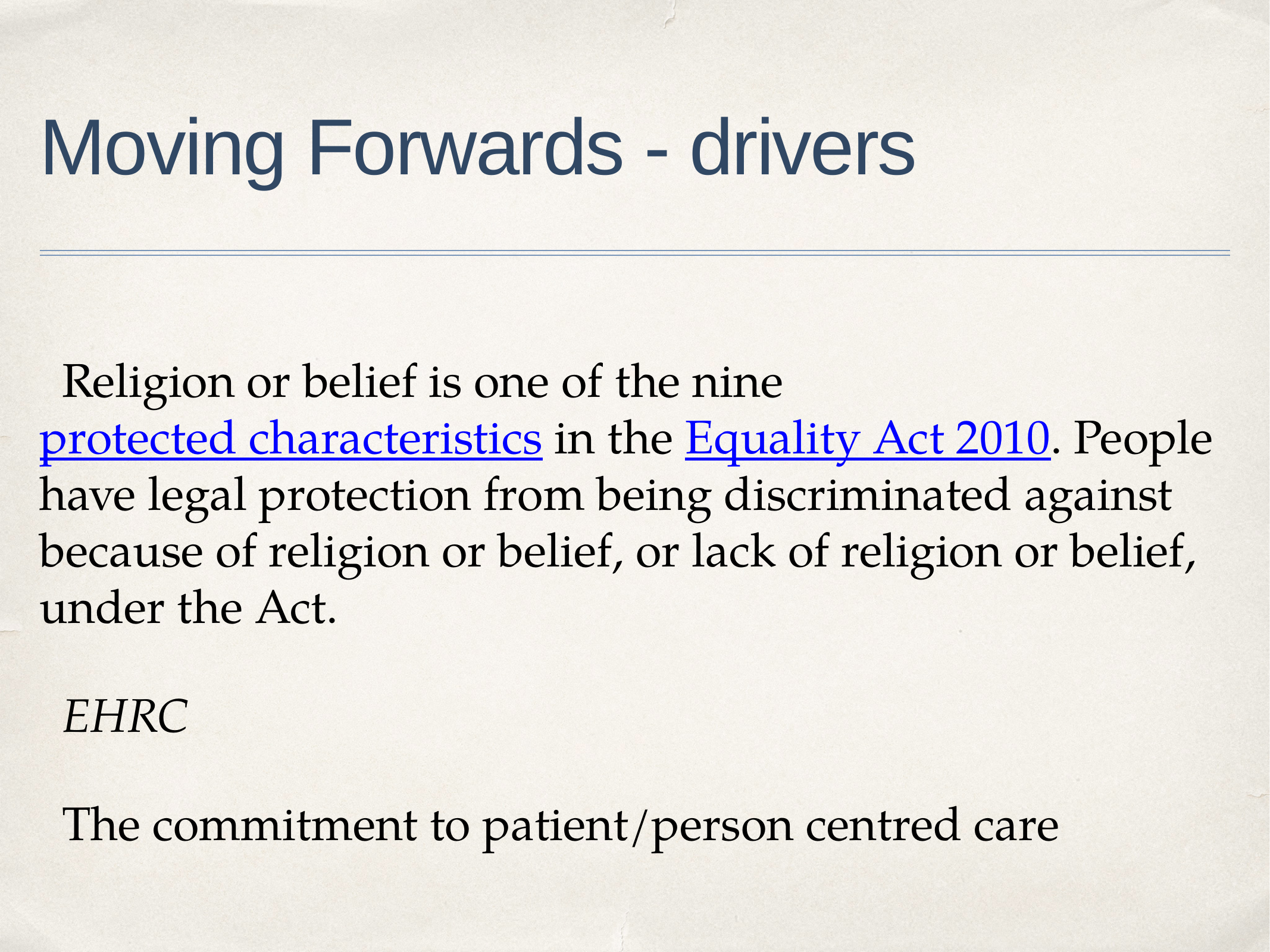

# Moving Forwards - drivers
Religion or belief is one of the nine protected characteristics in the Equality Act 2010. People have legal protection from being discriminated against because of religion or belief, or lack of religion or belief, under the Act.
EHRC
The commitment to patient/person centred care